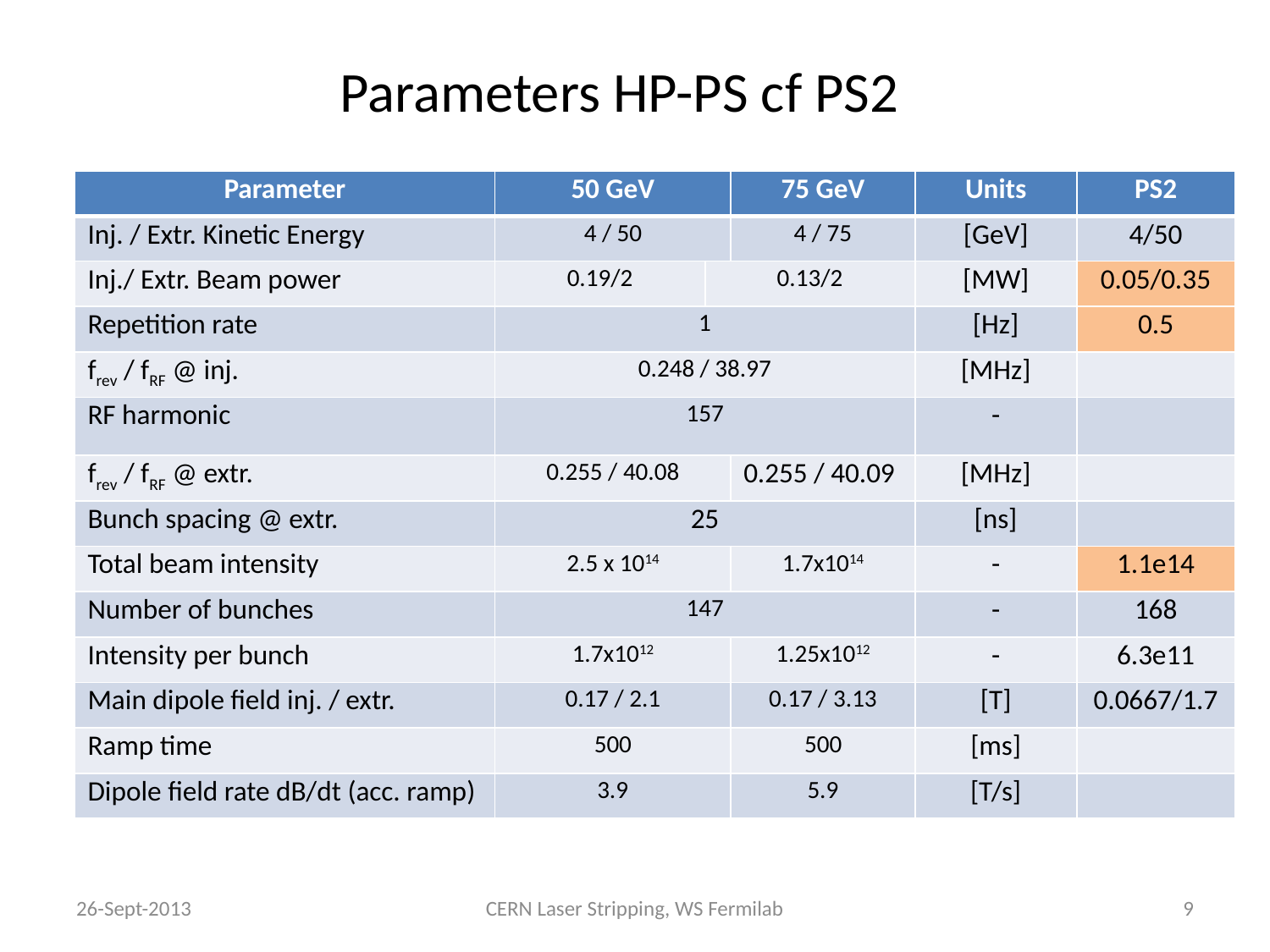

# Parameters HP-PS cf PS2
| Parameter | 50 GeV |  | 75 GeV | Units | PS2 |
| --- | --- | --- | --- | --- | --- |
| Inj. / Extr. Kinetic Energy | 4 / 50 |  | 4 / 75 | [GeV] | 4/50 |
| Inj./ Extr. Beam power | 0.19/2 | 0.13/2 |  | [MW] | 0.05/0.35 |
| Repetition rate | 1 |  |  | [Hz] | 0.5 |
| frev / fRF @ inj. | 0.248 / 38.97 |  |  | [MHz] |  |
| RF harmonic | 157 |  |  | - |  |
| frev / fRF @ extr. | 0.255 / 40.08 |  | 0.255 / 40.09 | [MHz] |  |
| Bunch spacing @ extr. | 25 |  |  | [ns] |  |
| Total beam intensity | 2.5 x 1014 |  | 1.7x1014 | - | 1.1e14 |
| Number of bunches | 147 |  |  | - | 168 |
| Intensity per bunch | 1.7x1012 |  | 1.25x1012 | - | 6.3e11 |
| Main dipole field inj. / extr. | 0.17 / 2.1 |  | 0.17 / 3.13 | [T] | 0.0667/1.7 |
| Ramp time | 500 |  | 500 | [ms] |  |
| Dipole field rate dB/dt (acc. ramp) | 3.9 |  | 5.9 | [T/s] |  |
26-Sept-2013
CERN Laser Stripping, WS Fermilab
9